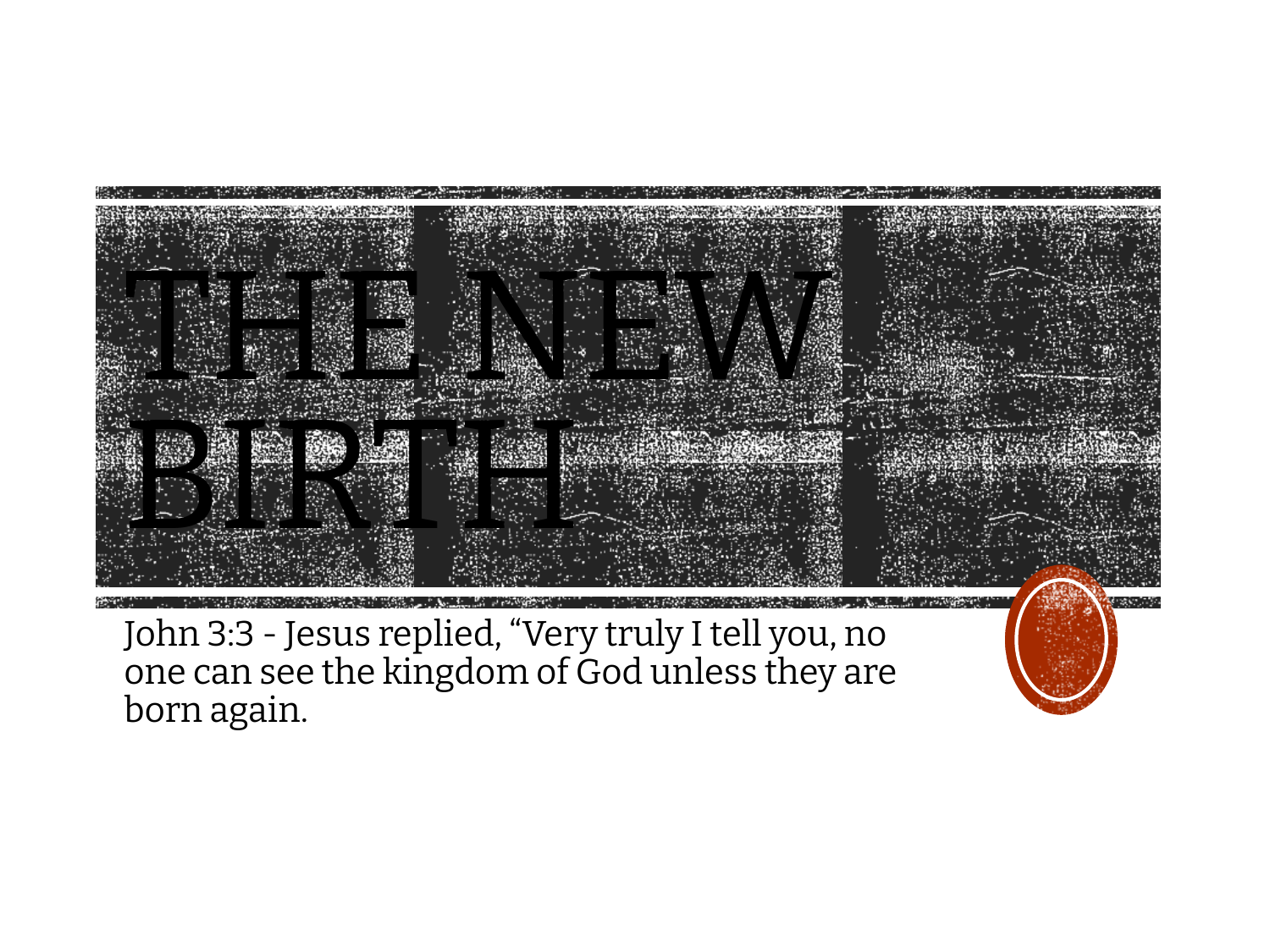

# The New Birth
John 3:3 - Jesus replied, “Very truly I tell you, no one can see the kingdom of God unless they are born again.